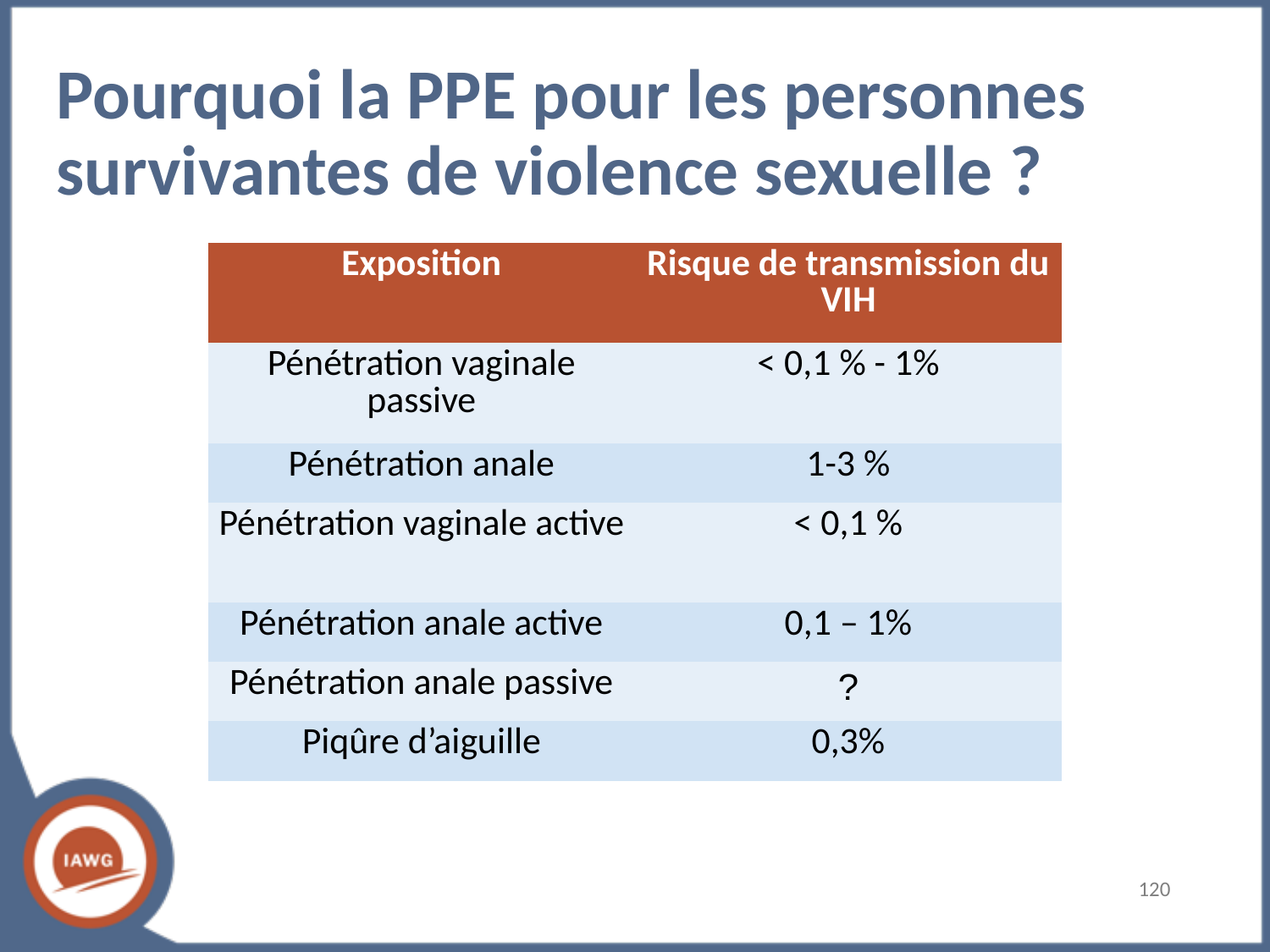

# Pourquoi la PPE pour les personnes survivantes de violence sexuelle ?
| Exposition | Risque de transmission du VIH |
| --- | --- |
| Pénétration vaginale passive | < 0,1 % - 1% |
| Pénétration anale | 1-3 % |
| Pénétration vaginale active | < 0,1 % |
| Pénétration anale active | 0,1 – 1% |
| Pénétration anale passive | ? |
| Piqûre d’aiguille | 0,3% |
120